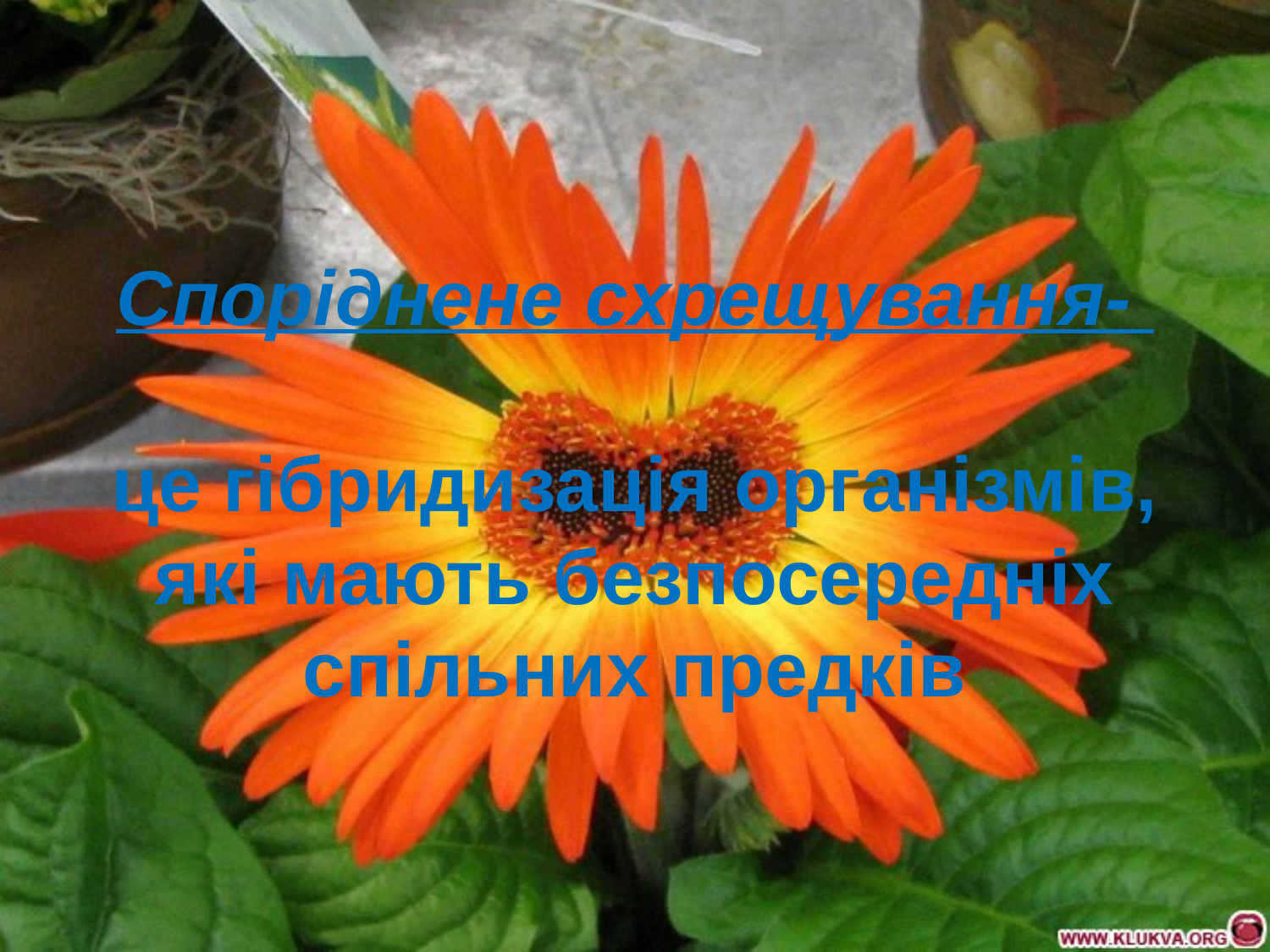

# Споріднене схрещування- це гібридизація організмів, які мають безпосередніх спільних предків